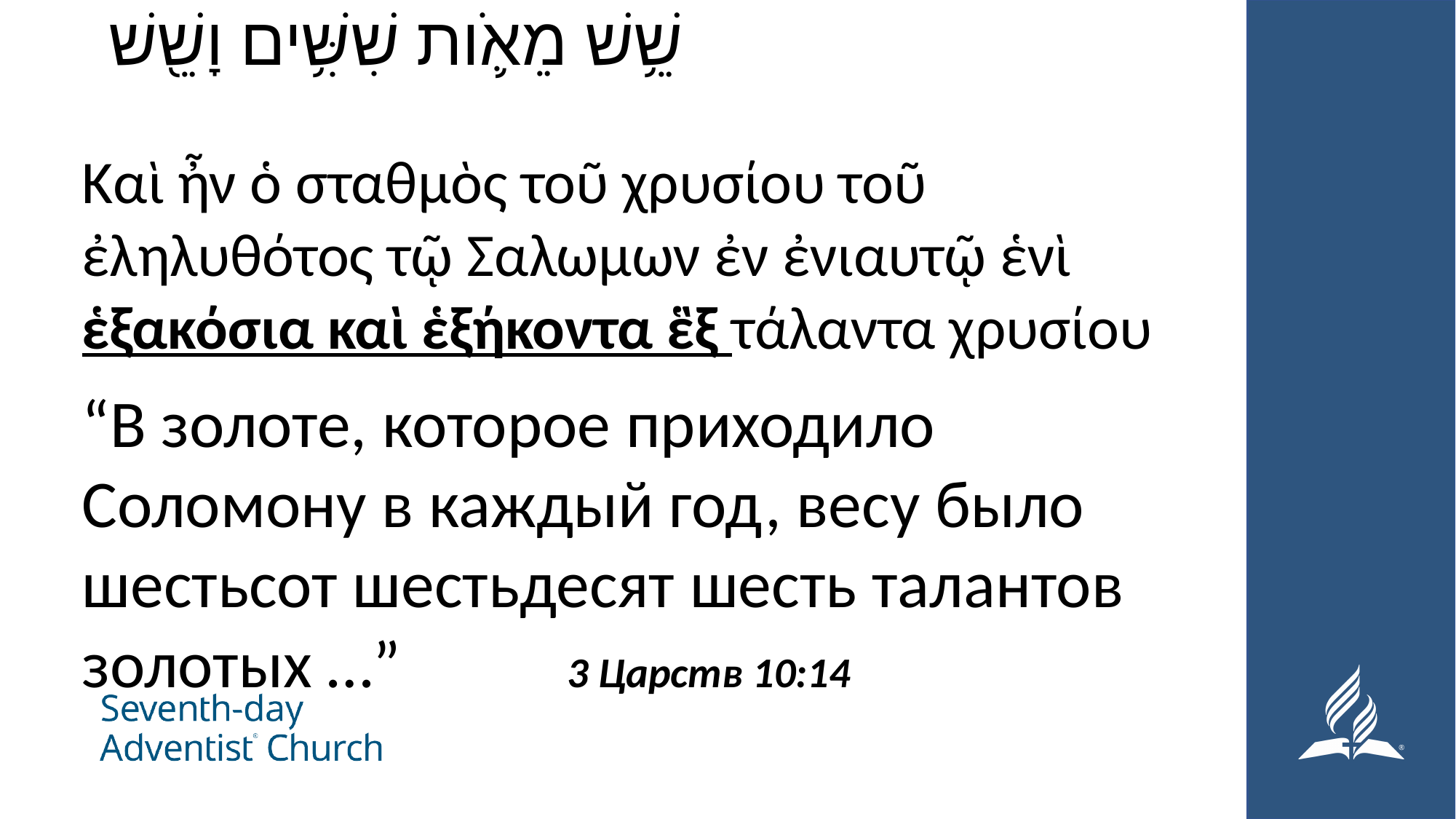

# שֵׁ֥שׁ מֵאֹ֛ות שִׁשִּׁ֥ים וָשֵׁ֖שׁ

Καὶ ἦν ὁ σταθμὸς τοῦ χρυσίου τοῦ ἐληλυθότος τῷ Σαλωμων ἐν ἐνιαυτῷ ἑνὶ ἑξακόσια καὶ ἑξήκοντα ἓξ τάλαντα χρυσίου

“В золоте, которое приходило Соломону в каждый год, весу было шестьсот шестьдесят шесть талантов золотых …”           3 Царств 10:14